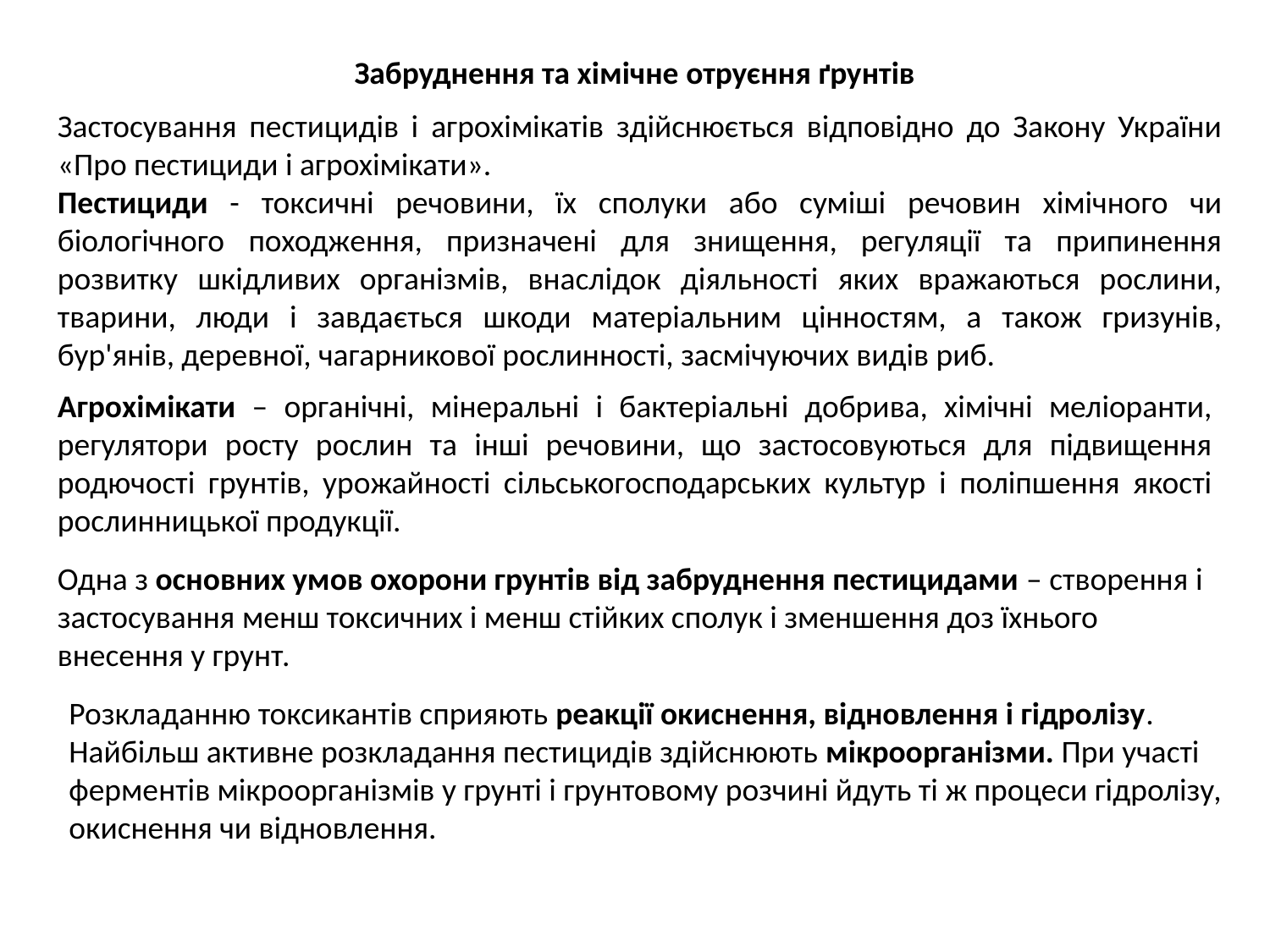

Забруднення та хімічне отруєння ґрунтів
Застосування пестицидів і агрохімікатів здійснюється відповідно до Закону України «Про пестициди і агрохімікати».
Пестициди - токсичні речовини, їх сполуки або суміші речовин хімічного чи біологічного походження, призначені для знищення, регуляції та припинення розвитку шкідливих організмів, внаслідок діяльності яких вражаються рослини, тварини, люди і завдається шкоди матеріальним цінностям, а також гризунів, бур'янів, деревної, чагарникової рослинності, засмічуючих видів риб.
Агрохімікати – органічні, мінеральні і бактеріальні добрива, хімічні меліоранти, регулятори росту рослин та інші речовини, що застосовуються для підвищення родючості грунтів, урожайності сільськогосподарських культур і поліпшення якості рослинницької продукції.
Одна з основних умов охорони грунтів від забруднення пестицидами – створення і застосування менш токсичних і менш стійких сполук і зменшення доз їхнього внесення у грунт.
Розкладанню токсикантів сприяють реакції окиснення, відновлення і гідролізу. Найбільш активне розкладання пестицидів здійснюють мікроорганізми. При участі ферментів мікроорганізмів у грунті і грунтовому розчині йдуть ті ж процеси гідролізу, окиснення чи відновлення.